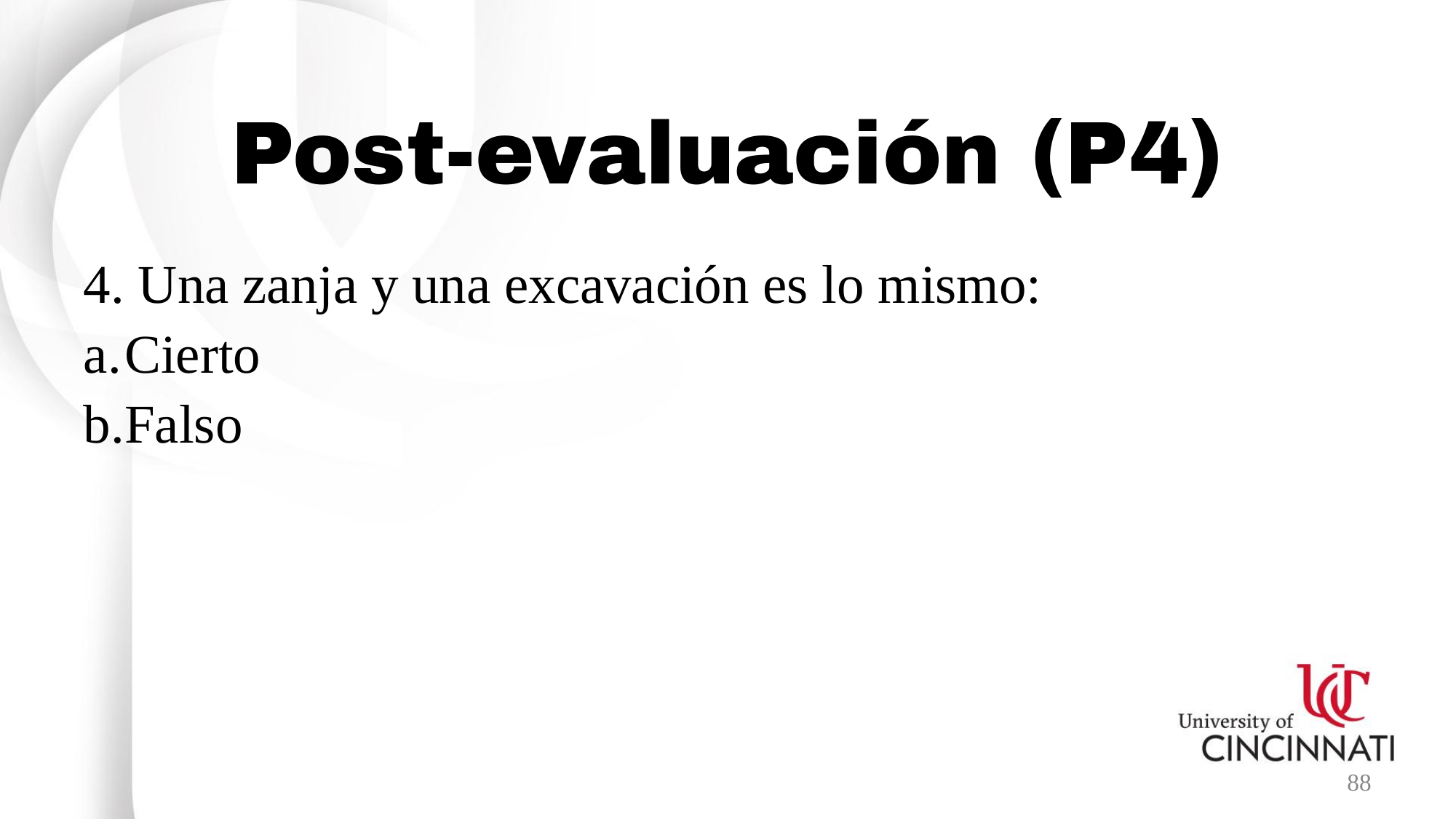

# Post-evaluación (P4)
4. Una zanja y una excavación es lo mismo:
Cierto
Falso

88